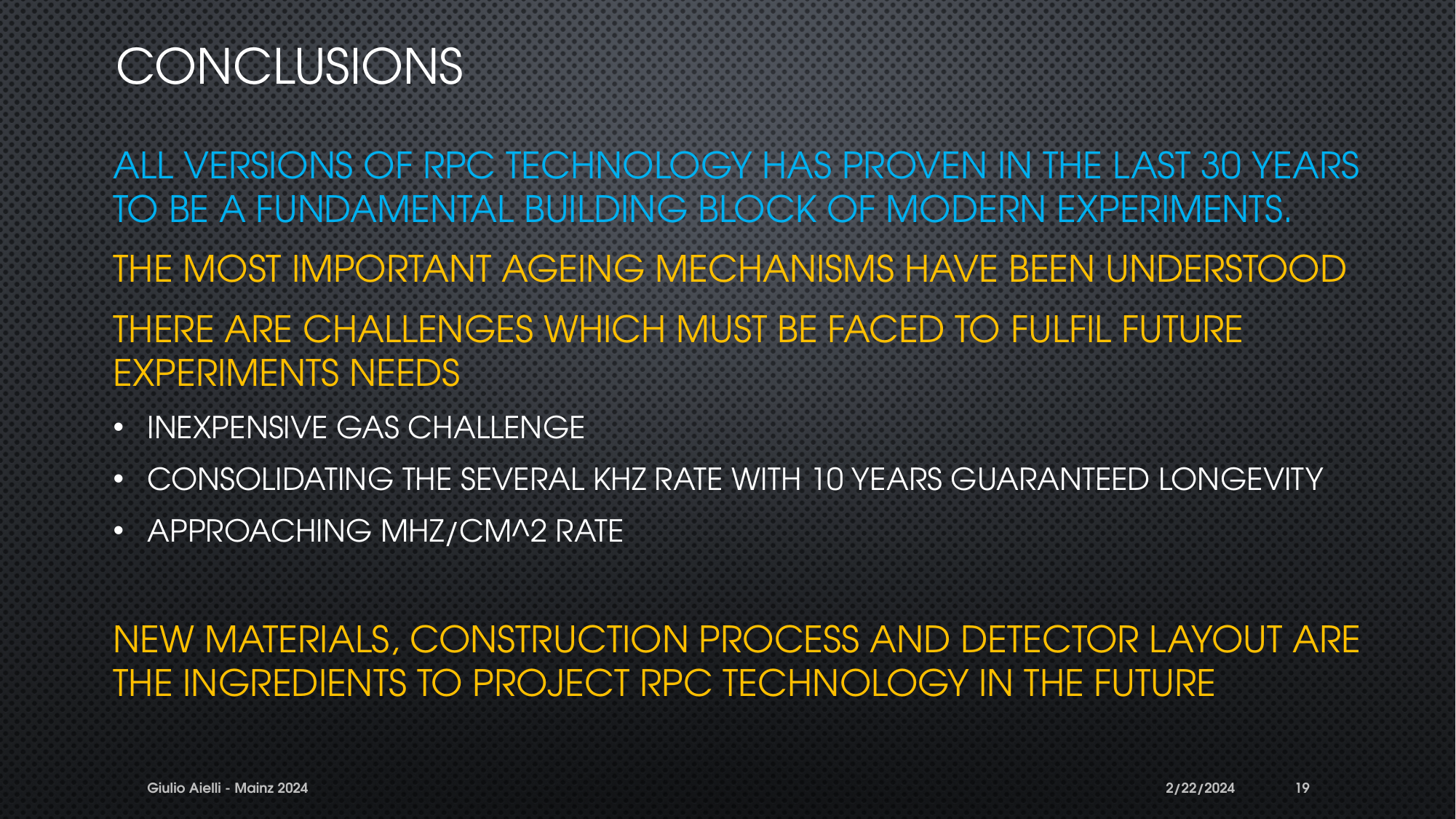

# conclusions
All versions of RPC technology has proven in the last 30 years to be a fundamental building block of modern experiments.
The most important ageing mechanisms have been understood
There are challenges which must be faced to fulfil future experiments needs
Inexpensive gas challenge
Consolidating the several kHz rate with 10 years guaranteed longevity
Approaching MHz/cm^2 rate

New materials, construction process and detector layout are the ingredients to project RPC technology in the future
Giulio Aielli - Mainz 2024
2/22/2024
19